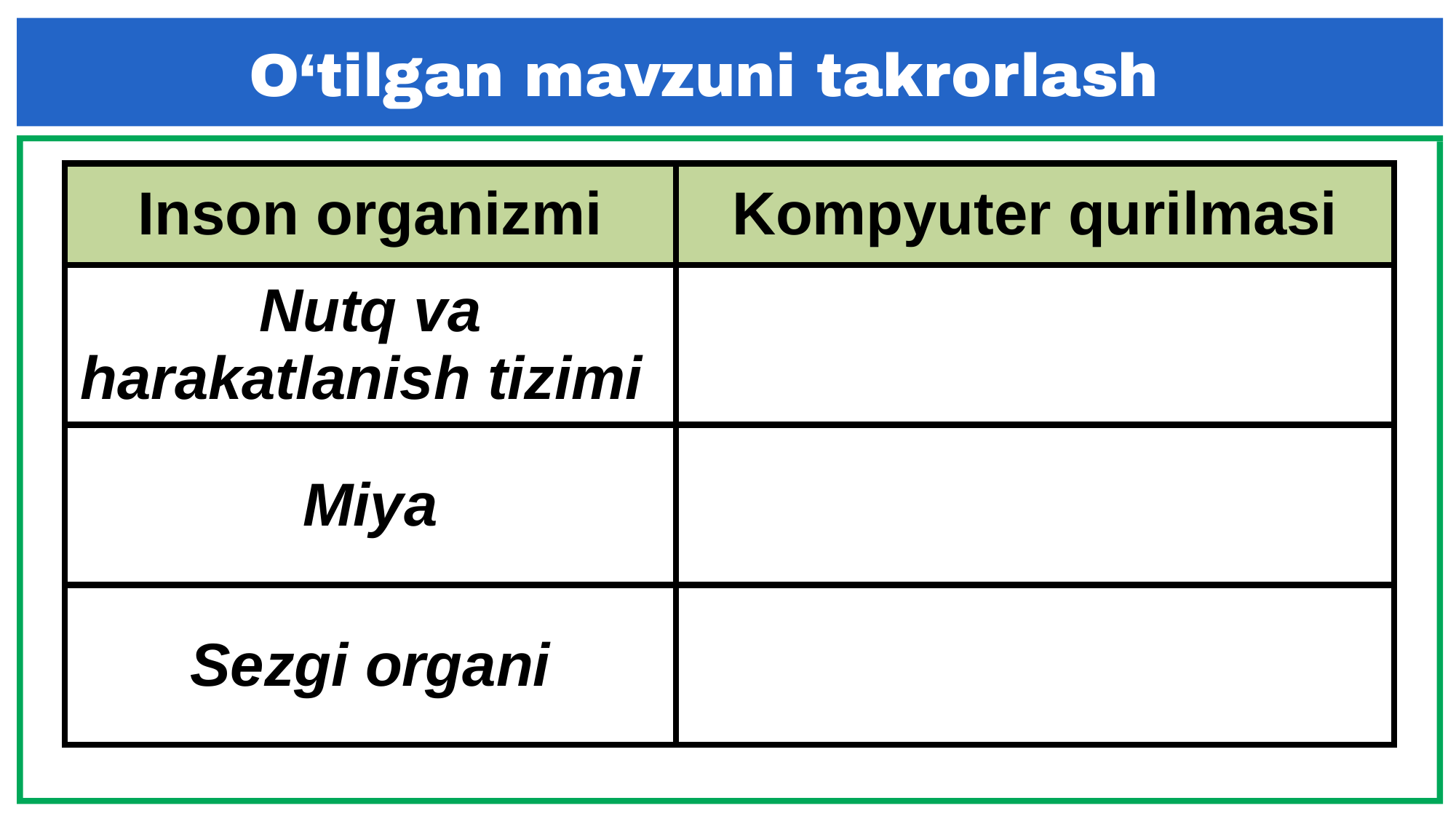

O‘tilgan mavzuni takrorlash
| Inson organizmi | Kompyuter qurilmasi |
| --- | --- |
| Nutq va harakatlanish tizimi | Monitor, kolonka |
| Miya | Protsessor |
| Sezgi organi | Klaviatura sichqoncha |